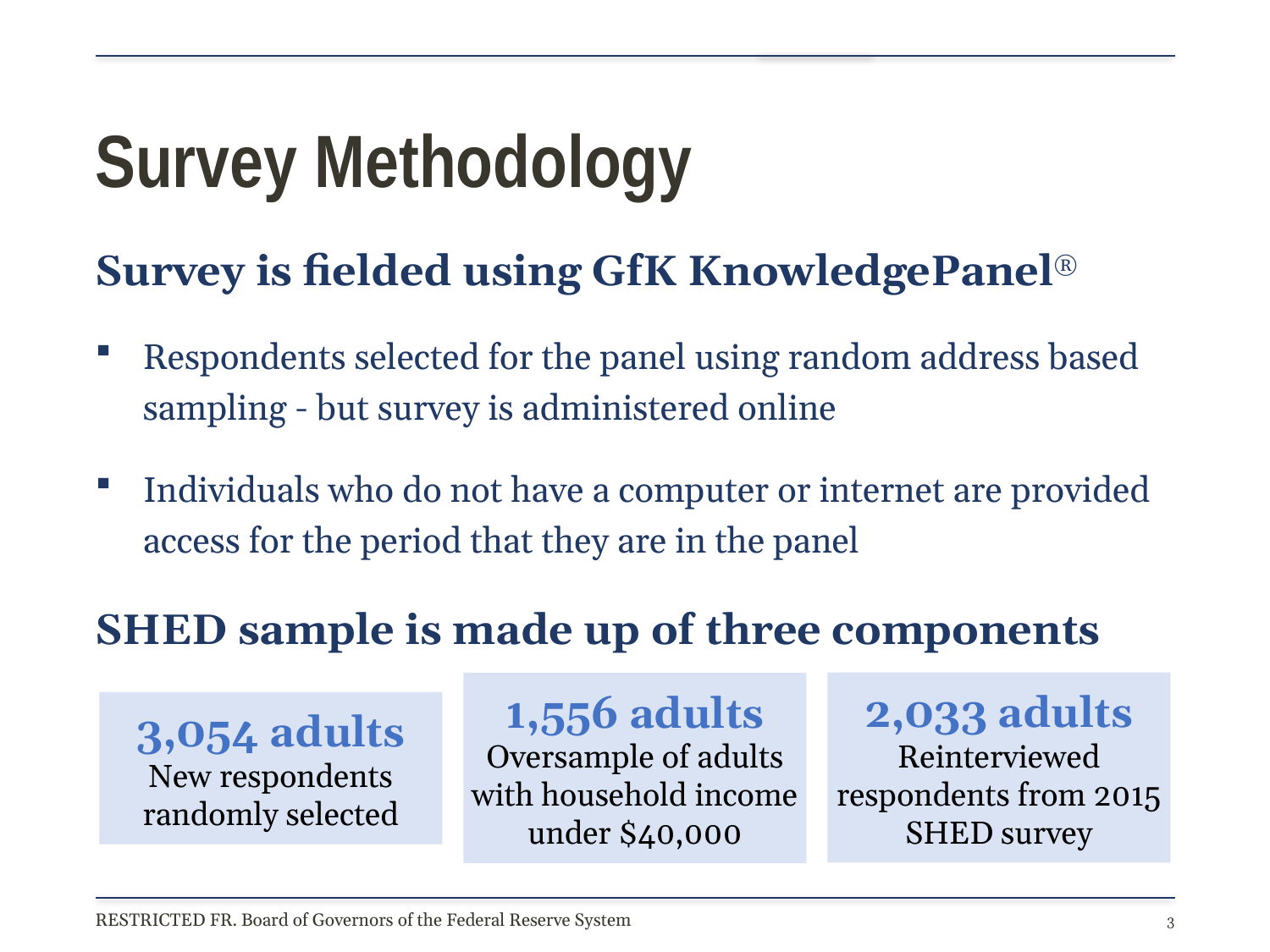

# Survey Methodology
Survey is fielded using GfK KnowledgePanel®
Respondents selected for the panel using random address based sampling - but survey is administered online
Individuals who do not have a computer or internet are provided access for the period that they are in the panel
SHED sample is made up of three components
2,033 adults
Reinterviewed respondents from 2015 SHED survey
3,054 adults
New respondents
randomly selected
1,556 adults
Oversample of adults with household income under $40,000